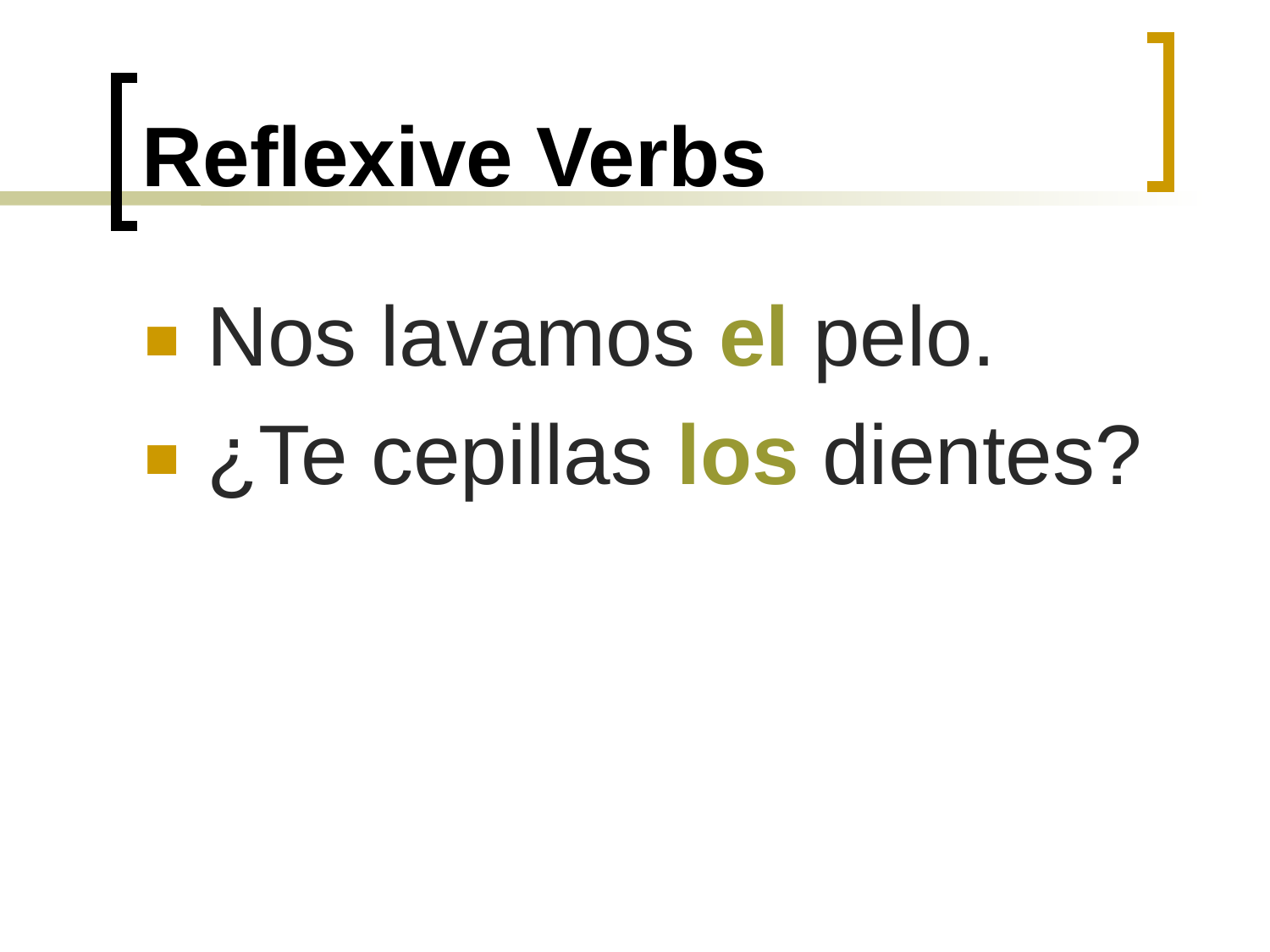

# Reflexive Verbs
Nos lavamos el pelo.
¿Te cepillas los dientes?